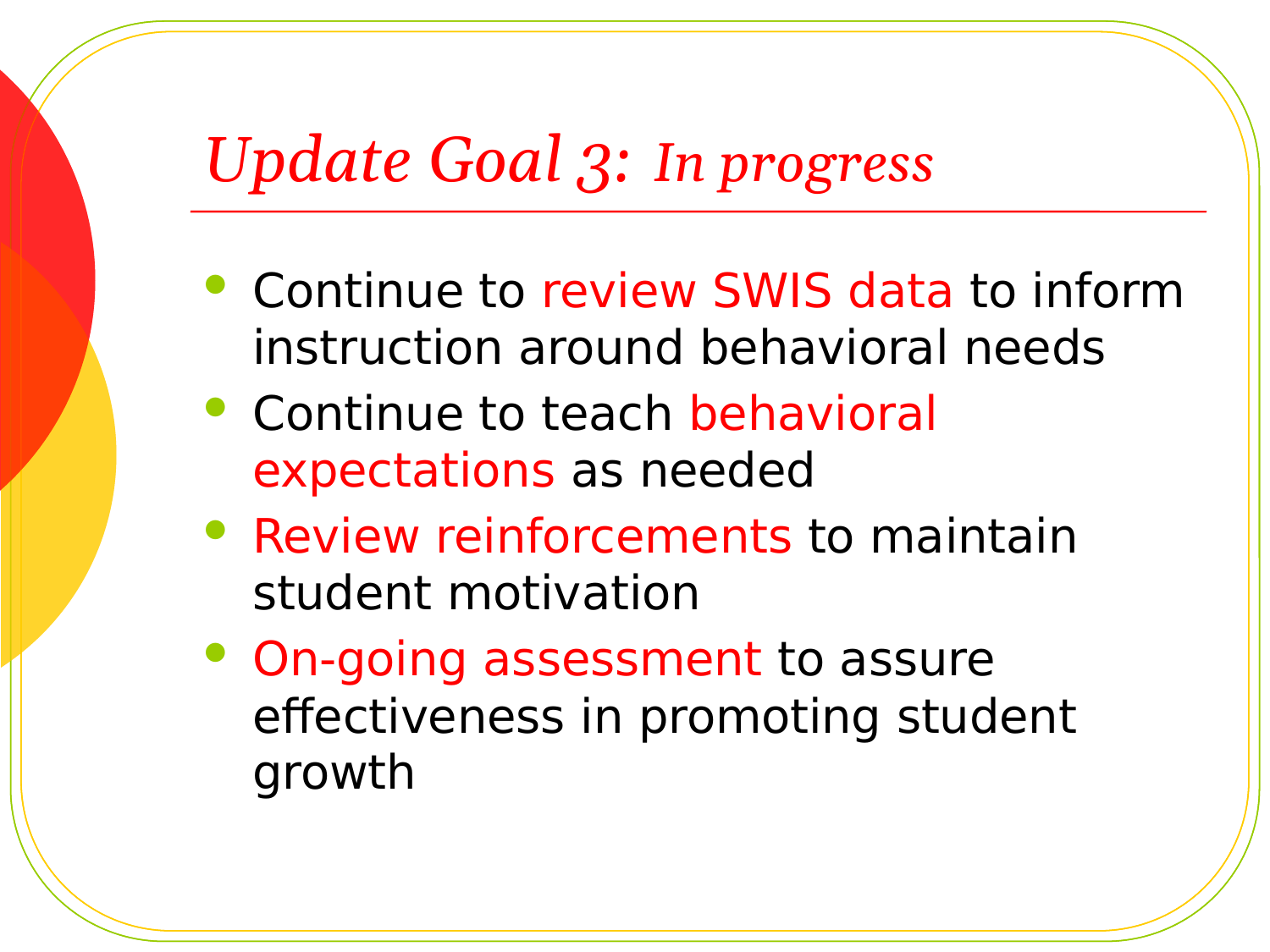

# Update Goal 3: In progress
Continue to review SWIS data to inform instruction around behavioral needs
Continue to teach behavioral expectations as needed
Review reinforcements to maintain student motivation
On-going assessment to assure effectiveness in promoting student growth